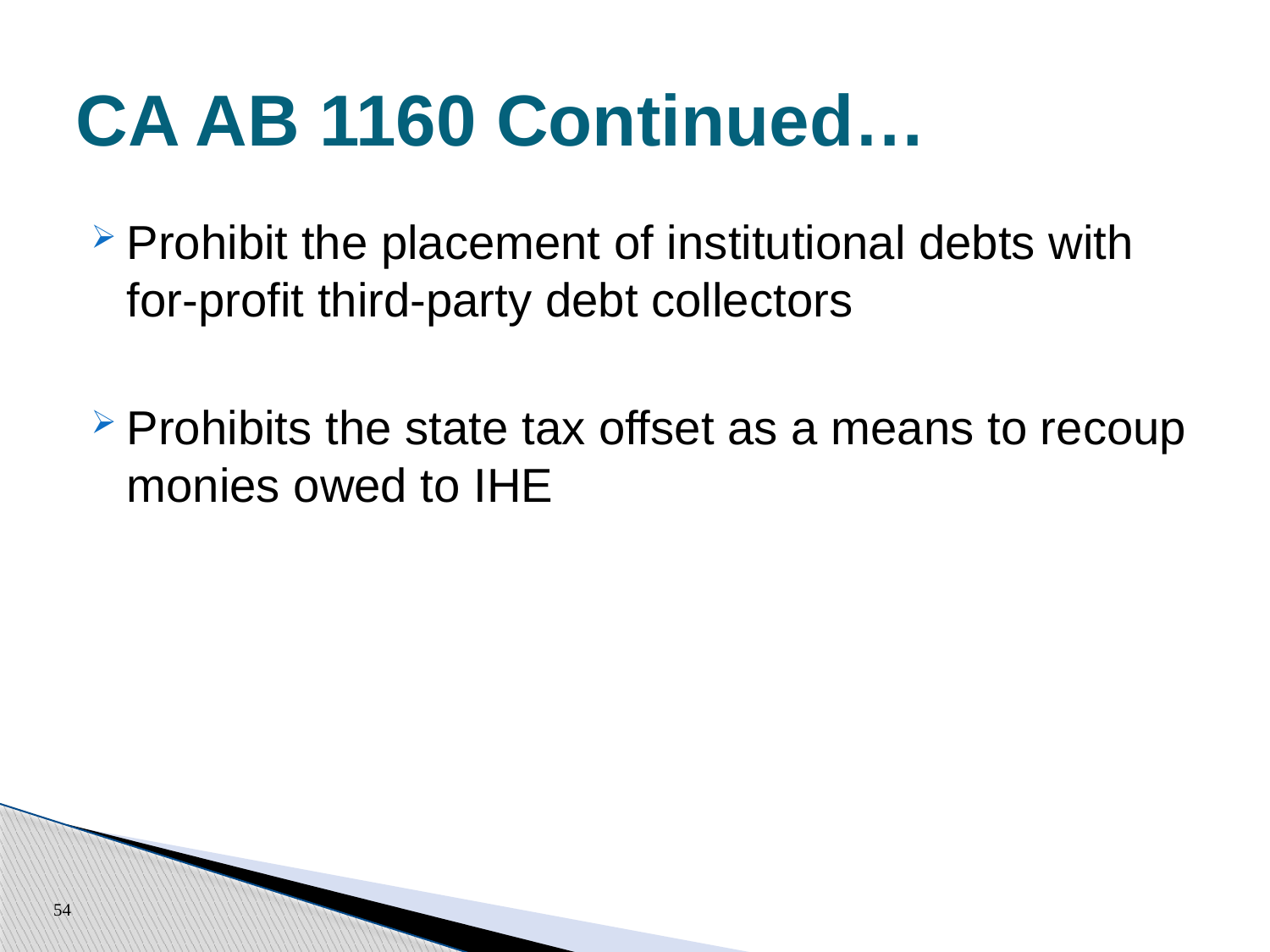

# CA AB 1160 Continued…
Prohibit the placement of institutional debts with for-profit third-party debt collectors

Prohibits the state tax offset as a means to recoup monies owed to IHE
54